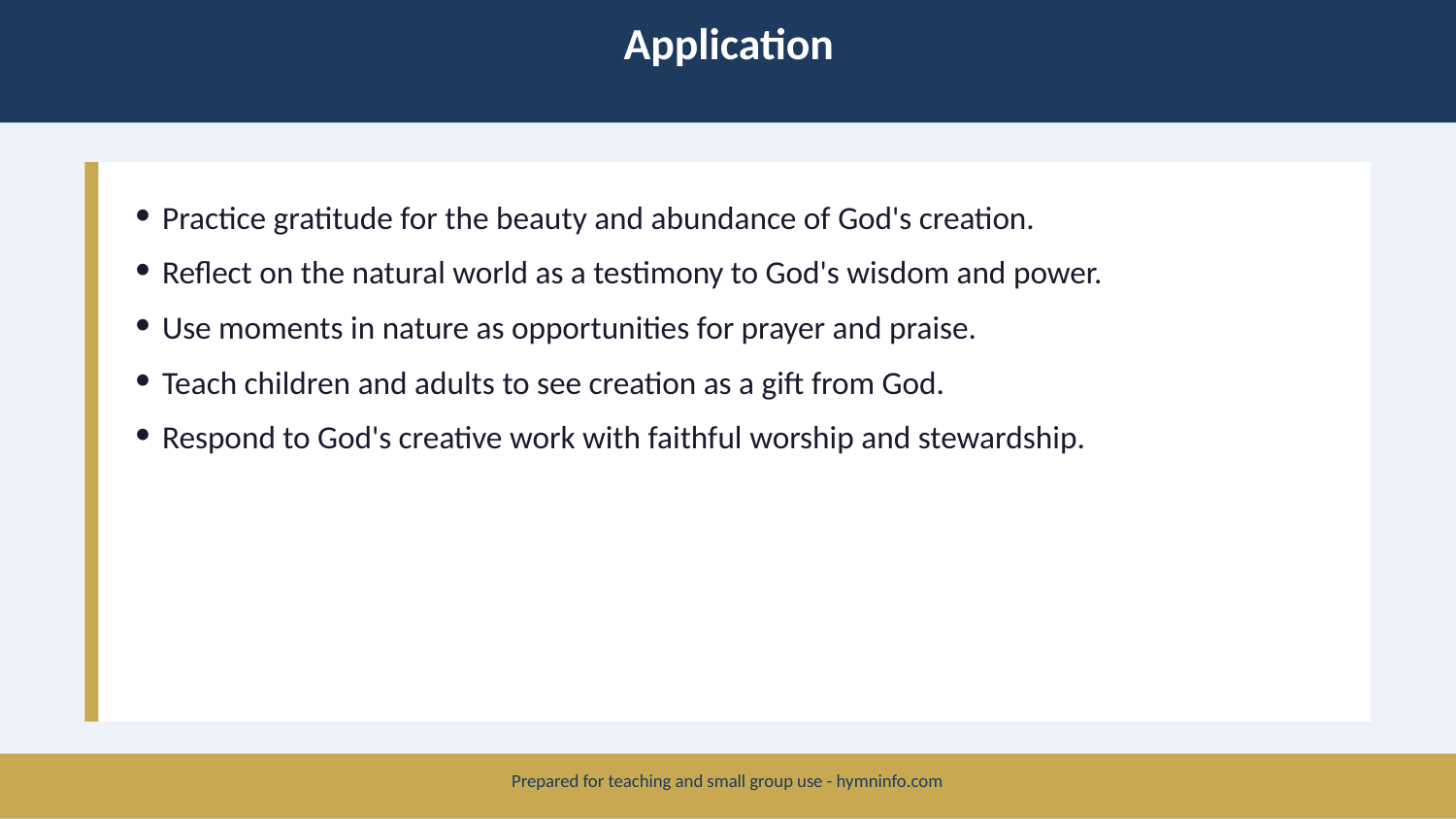

Application

Practice gratitude for the beauty and abundance of God's creation.
Reflect on the natural world as a testimony to God's wisdom and power.
Use moments in nature as opportunities for prayer and praise.
Teach children and adults to see creation as a gift from God.
Respond to God's creative work with faithful worship and stewardship.

Prepared for teaching and small group use - hymninfo.com